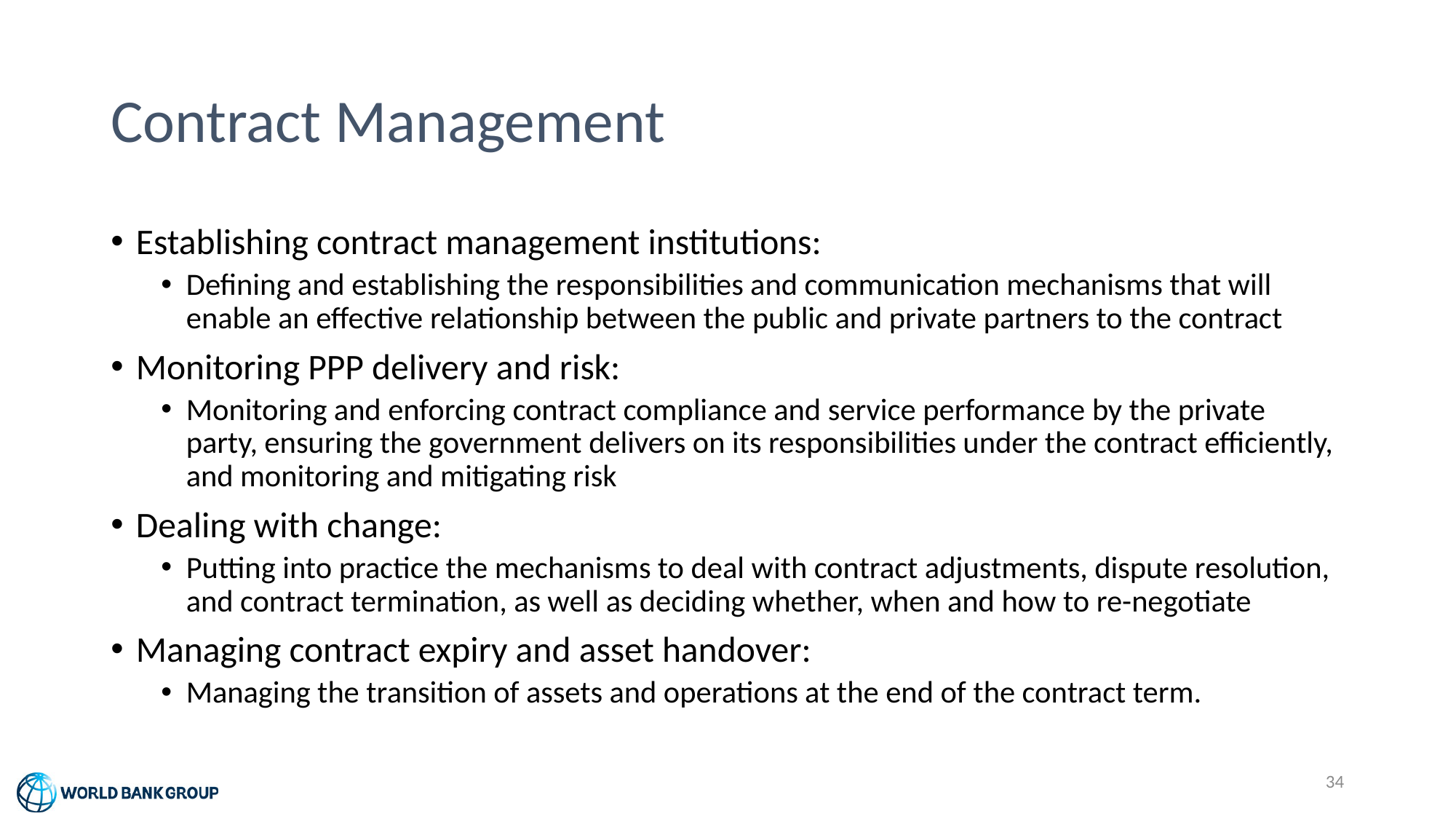

# Contract Management
Establishing contract management institutions:
Defining and establishing the responsibilities and communication mechanisms that will enable an effective relationship between the public and private partners to the contract
Monitoring PPP delivery and risk:
Monitoring and enforcing contract compliance and service performance by the private party, ensuring the government delivers on its responsibilities under the contract efficiently, and monitoring and mitigating risk
Dealing with change:
Putting into practice the mechanisms to deal with contract adjustments, dispute resolution, and contract termination, as well as deciding whether, when and how to re-negotiate
Managing contract expiry and asset handover:
Managing the transition of assets and operations at the end of the contract term.
34